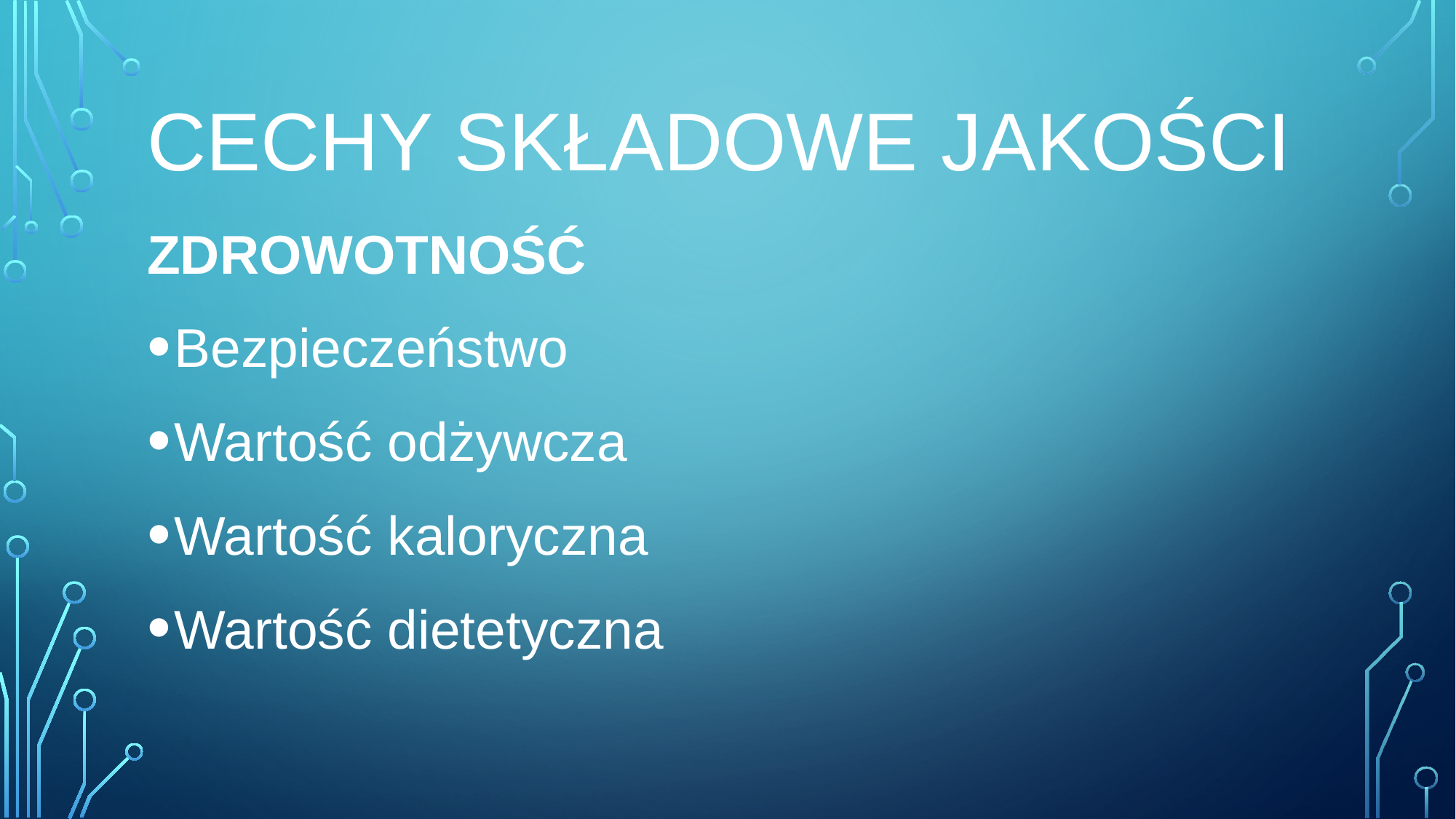

# Cechy składowe jakości
ZDROWOTNOŚĆ
Bezpieczeństwo
Wartość odżywcza
Wartość kaloryczna
Wartość dietetyczna